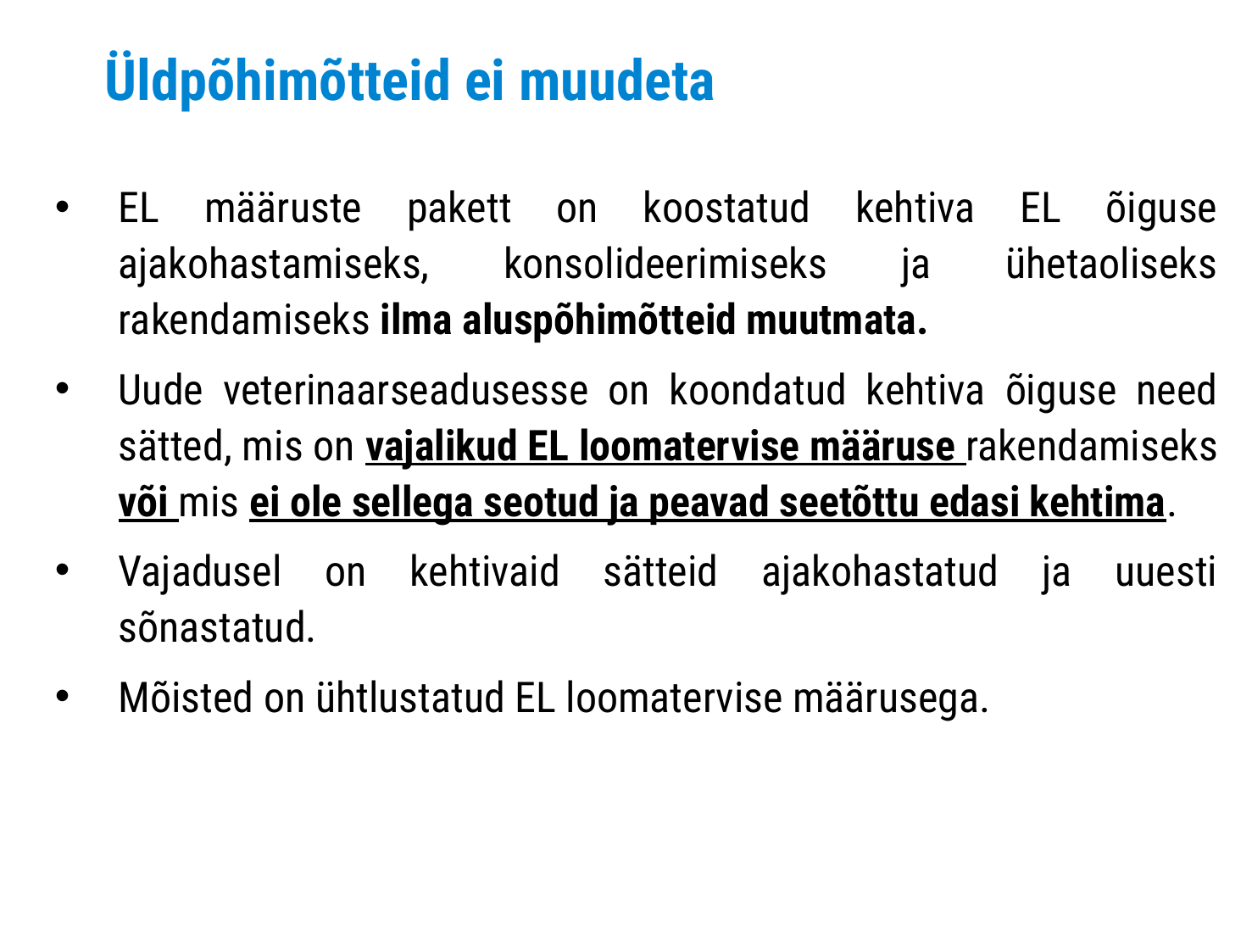

# Üldpõhimõtteid ei muudeta
EL määruste pakett on koostatud kehtiva EL õiguse ajakohastamiseks, konsolideerimiseks ja ühetaoliseks rakendamiseks ilma aluspõhimõtteid muutmata.
Uude veterinaarseadusesse on koondatud kehtiva õiguse need sätted, mis on vajalikud EL loomatervise määruse rakendamiseks või mis ei ole sellega seotud ja peavad seetõttu edasi kehtima.
Vajadusel on kehtivaid sätteid ajakohastatud ja uuesti sõnastatud.
Mõisted on ühtlustatud EL loomatervise määrusega.